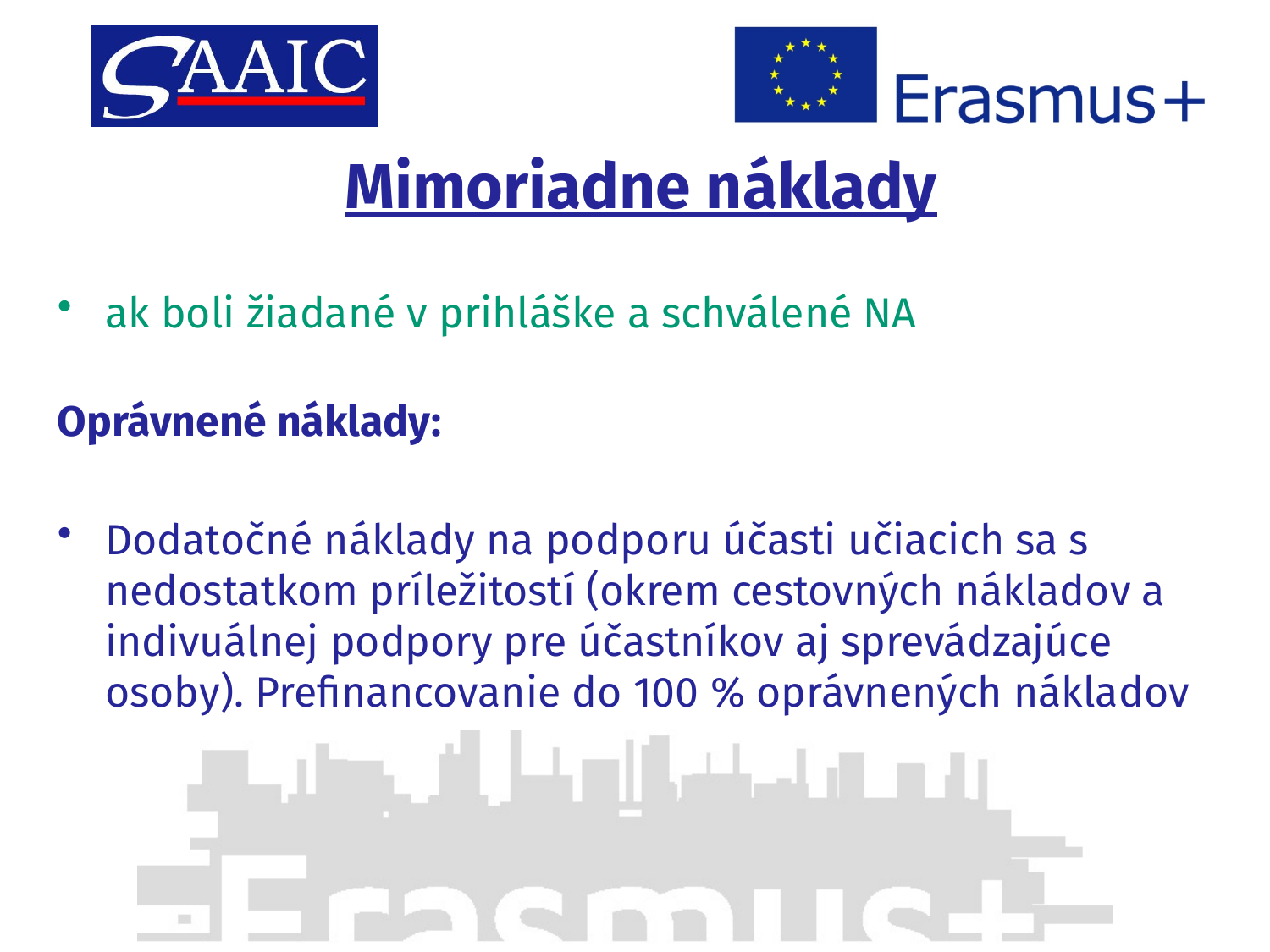

# Mimoriadne náklady

ak boli žiadané v prihláške a schválené NA

Oprávnené náklady:

Dodatočné náklady na podporu účasti učiacich sa s nedostatkom príležitostí (okrem cestovných nákladov a indivuálnej podpory pre účastníkov aj sprevádzajúce osoby). Prefinancovanie do 100 % oprávnených nákladov